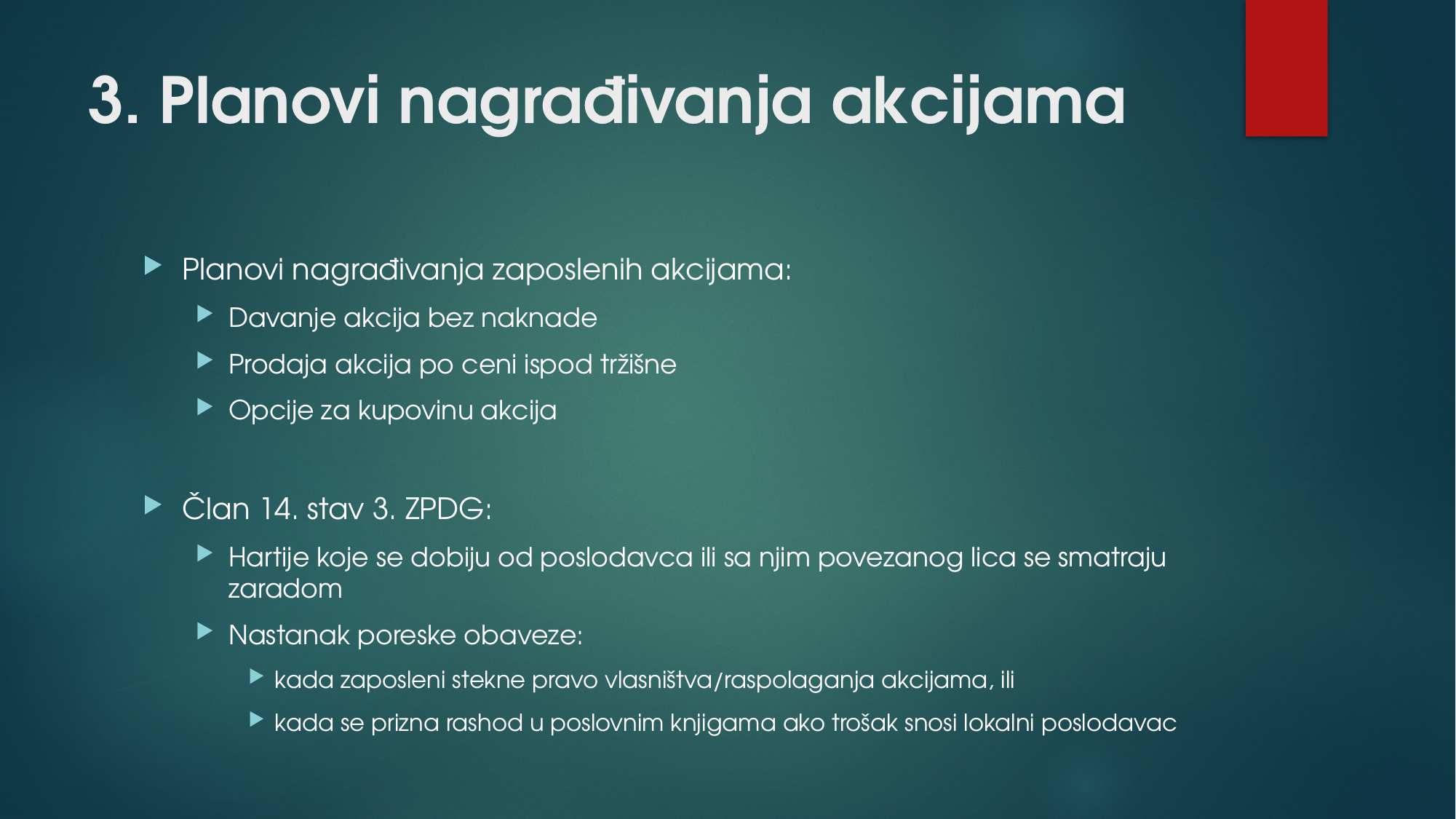

# 3. Planovi nagrađivanja akcijama
Planovi nagrađivanja zaposlenih akcijama:
Davanje akcija bez naknade
Prodaja akcija po ceni ispod tržišne
Opcije za kupovinu akcija

Član 14. stav 3. ZPDG:
Hartije koje se dobiju od poslodavca ili sa njim povezanog lica se smatraju zaradom
Nastanak poreske obaveze:
kada zaposleni stekne pravo vlasništva/raspolaganja akcijama, ili
kada se prizna rashod u poslovnim knjigama ako trošak snosi lokalni poslodavac